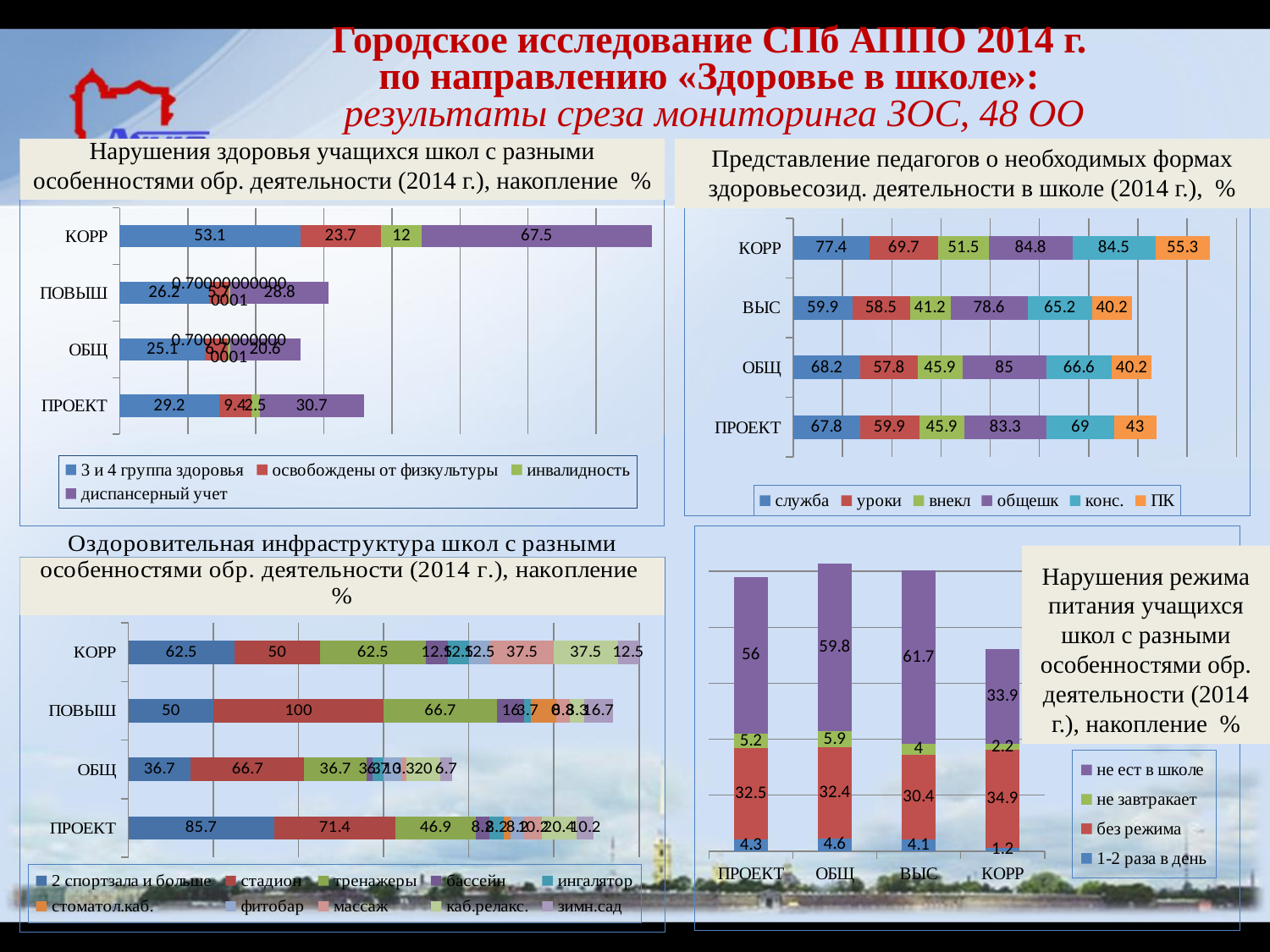

Городское исследование СПб АППО 2014 г.
по направлению «Здоровье в школе»:
результаты среза мониторинга ЗОС, 48 ОО
Нарушения здоровья учащихся школ с разными особенностями обр. деятельности (2014 г.), накопление  %
Представление педагогов о необходимых формах здоровьесозид. деятельности в школе (2014 г.),  %

### Chart

| Category | 3 и 4 группа здоровья | освобождены от физкультуры | инвалидность | диспансерный учет |
|---|---|---|---|---|
| ПРОЕКТ | 29.2 | 9.4 | 2.5 | 30.7 |
| ОБЩ | 25.1 | 6.7 | 0.7000000000000006 | 20.6 |
| ПОВЫШ | 26.2 | 5.7 | 0.7000000000000006 | 28.8 |
| КОРР | 53.1 | 23.7 | 12.0 | 67.5 |

### Chart

| Category | служба | уроки | внекл | общешк | конс. | ПК |
|---|---|---|---|---|---|---|
| ПРОЕКТ | 67.8 | 59.9 | 45.9 | 83.3 | 69.0 | 43.0 |
| ОБЩ | 68.2 | 57.8 | 45.9 | 85.0 | 66.6 | 40.2 |
| ВЫС | 59.9 | 58.5 | 41.2 | 78.6 | 65.2 | 40.2 |
| КОРР | 77.4 | 69.7 | 51.5 | 84.8 | 84.5 | 55.3 |

### Chart

| Category | 1-2 раза в день | без режима | не завтракает | не ест в школе |
|---|---|---|---|---|
| ПРОЕКТ | 4.3 | 32.5 | 5.2 | 56.0 |
| ОБЩ | 4.6 | 32.4 | 5.9 | 59.8 |
| ВЫС | 4.1 | 30.4 | 4.0 | 61.7 |
| КОРР | 1.2 | 34.9 | 2.2 | 33.9 |

### Chart

| Category | 2 спортзала и больше | стадион | тренажеры | бассейн | ингалятор | стоматол.каб. | фитобар | массаж | каб.релакс. | зимн.сад |
|---|---|---|---|---|---|---|---|---|---|---|
| ПРОЕКТ | 85.7 | 71.4 | 46.9 | 8.200000000000001 | 8.200000000000001 | 4.1 | 8.200000000000001 | 10.200000000000001 | 20.4 | 10.200000000000001 |
| ОБЩ | 36.7 | 66.7 | 36.7 | 3.3 | 6.7 | 0.0 | 10.0 | 3.3 | 20.0 | 6.7 |
| ПОВЫШ | 50.0 | 100.0 | 66.7 | 16.0 | 3.7 | 14.8 | 0.0 | 8.3 | 8.3 | 16.7 |
| КОРР | 62.5 | 50.0 | 62.5 | 12.5 | 12.5 | 0.0 | 12.5 | 37.5 | 37.5 | 12.5 |
Нарушения режима питания учащихся школ с разными особенностями обр. деятельности (2014 г.), накопление  %